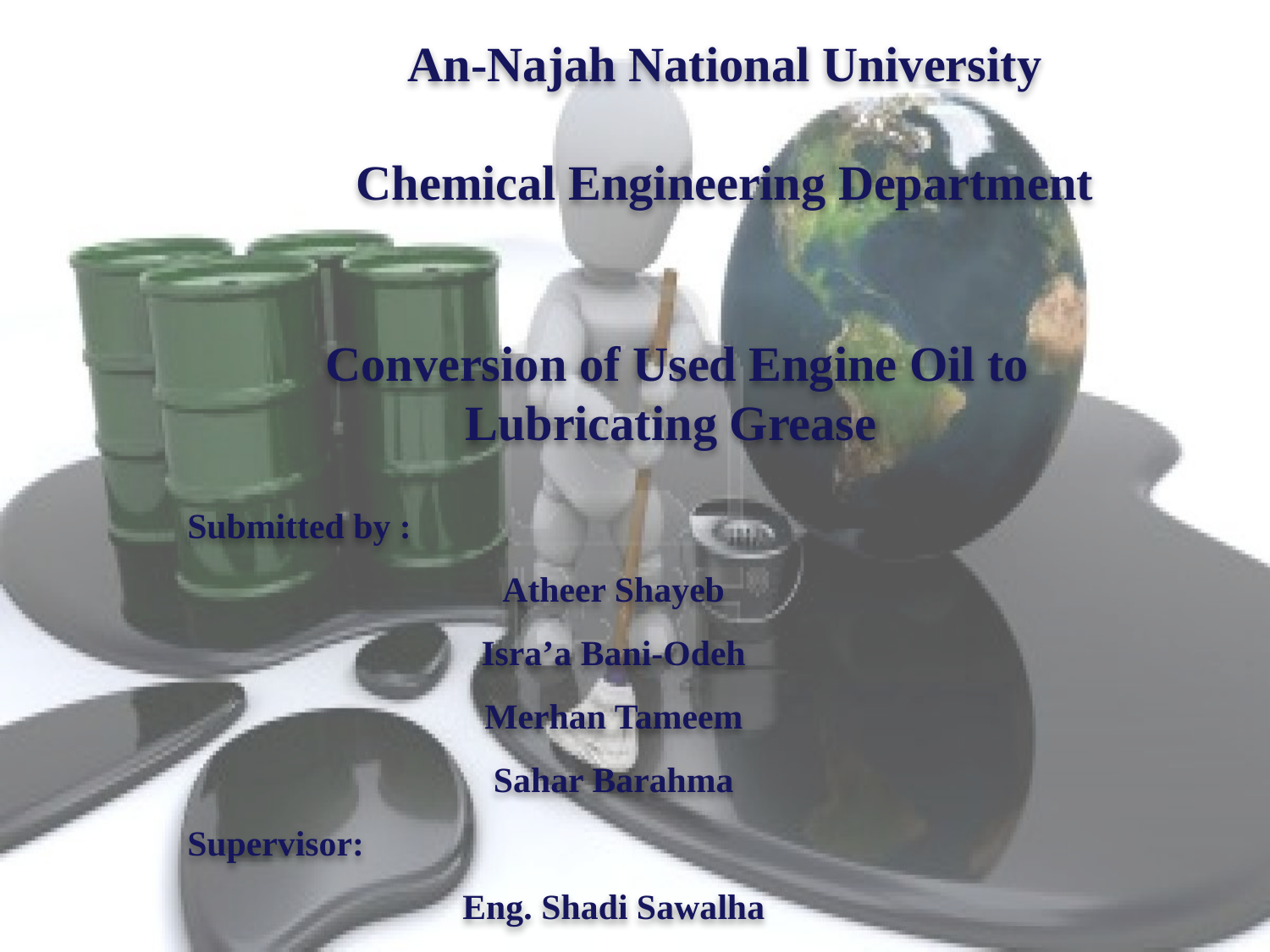

An-Najah National University

Chemical Engineering Department

Conversion of Used Engine Oil to
 Lubricating Grease
Submitted by :
Atheer Shayeb
Isra’a Bani-Odeh
Merhan Tameem
Sahar Barahma
Supervisor:
Eng. Shadi Sawalha